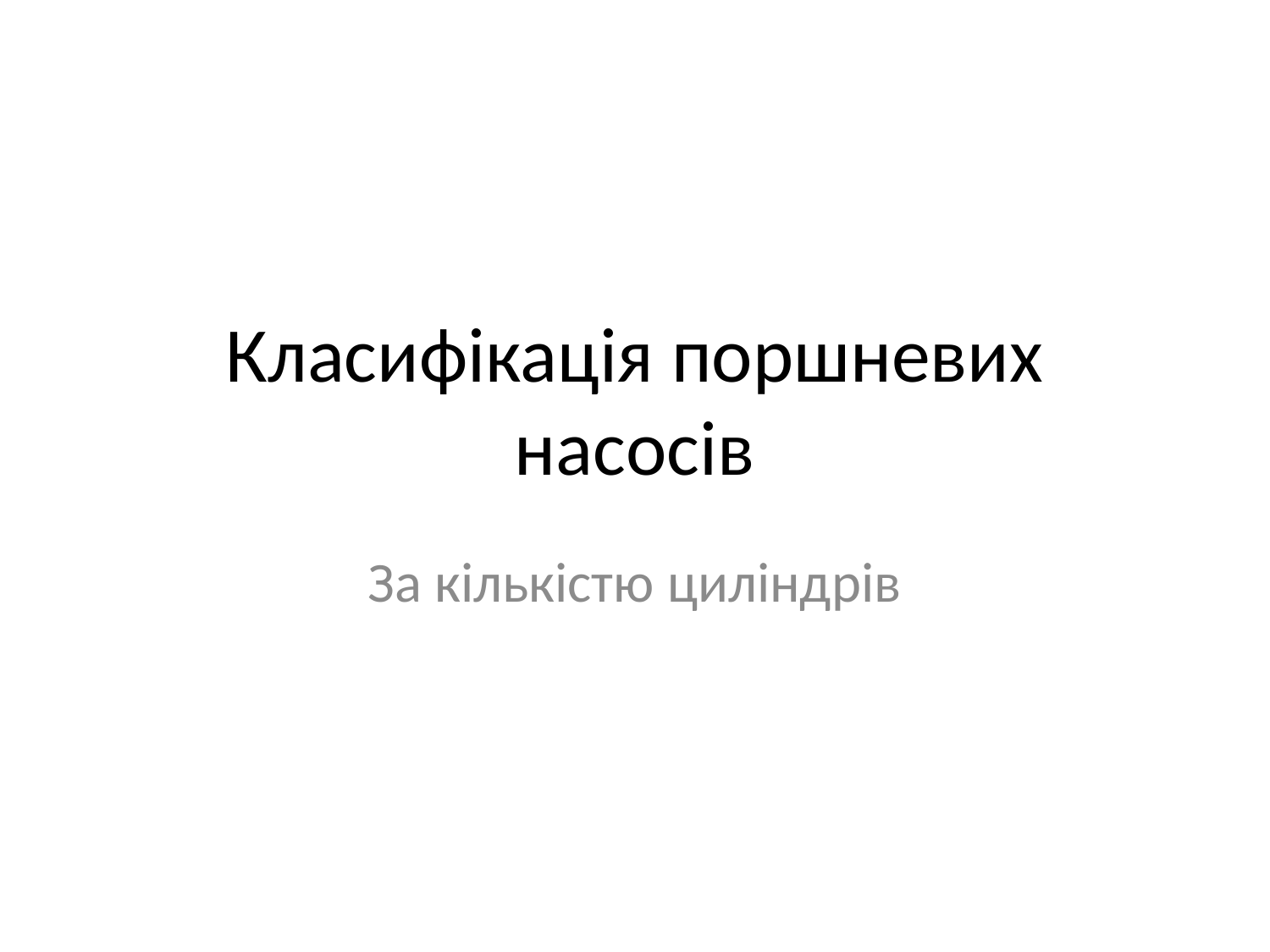

# Класифікація поршневих насосів
За кількістю циліндрів